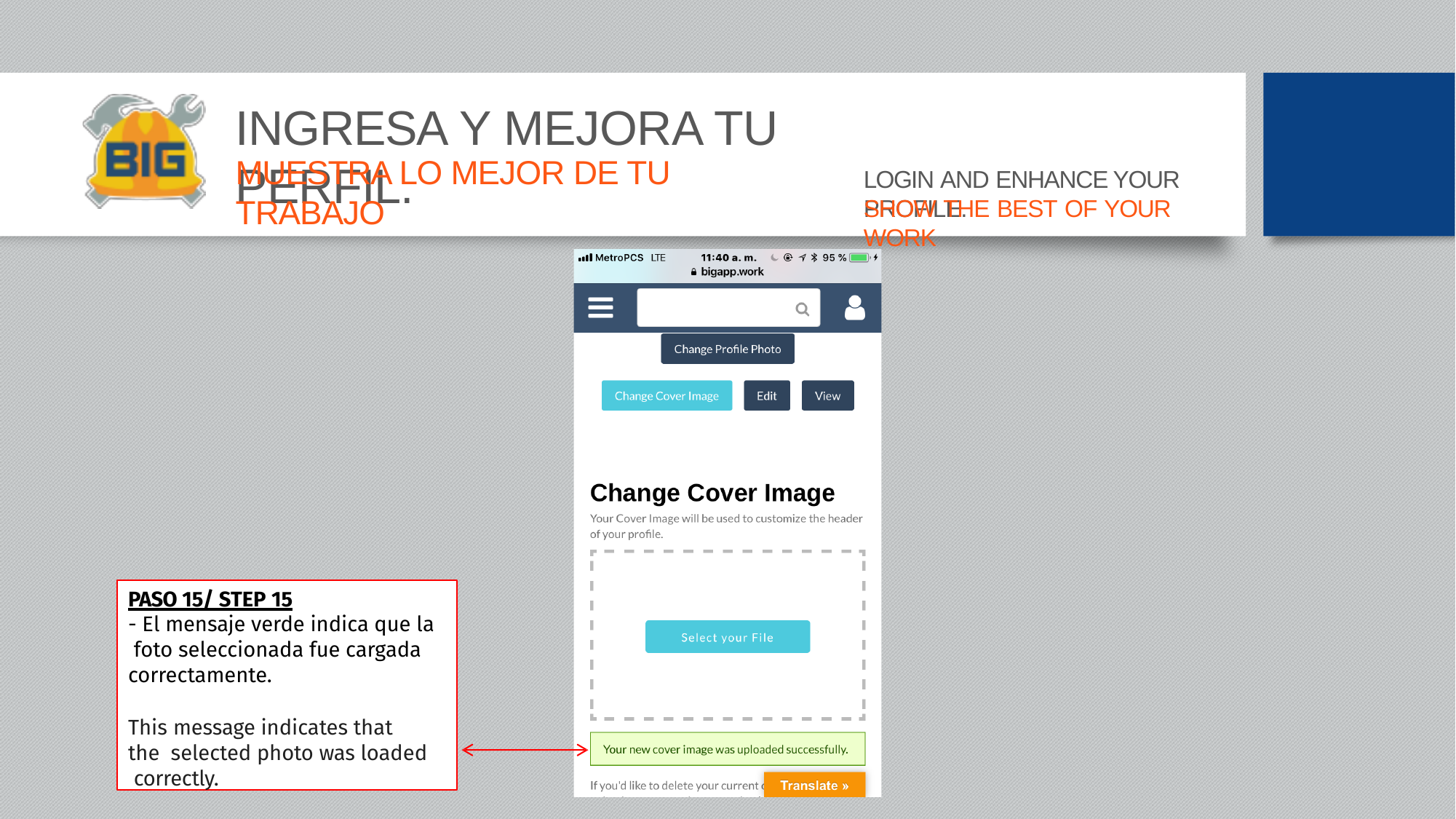

# INGRESA Y MEJORA TU PERFIL.
MUESTRA LO MEJOR DE TU TRABAJO
LOGIN AND ENHANCE YOUR PROFILE.
SHOW THE BEST OF YOUR WORK

PASO 15/ STEP 15
- El mensaje verde indica que la  foto seleccionada fue cargada  correctamente.

This message indicates that the  selected photo was loaded  correctly.